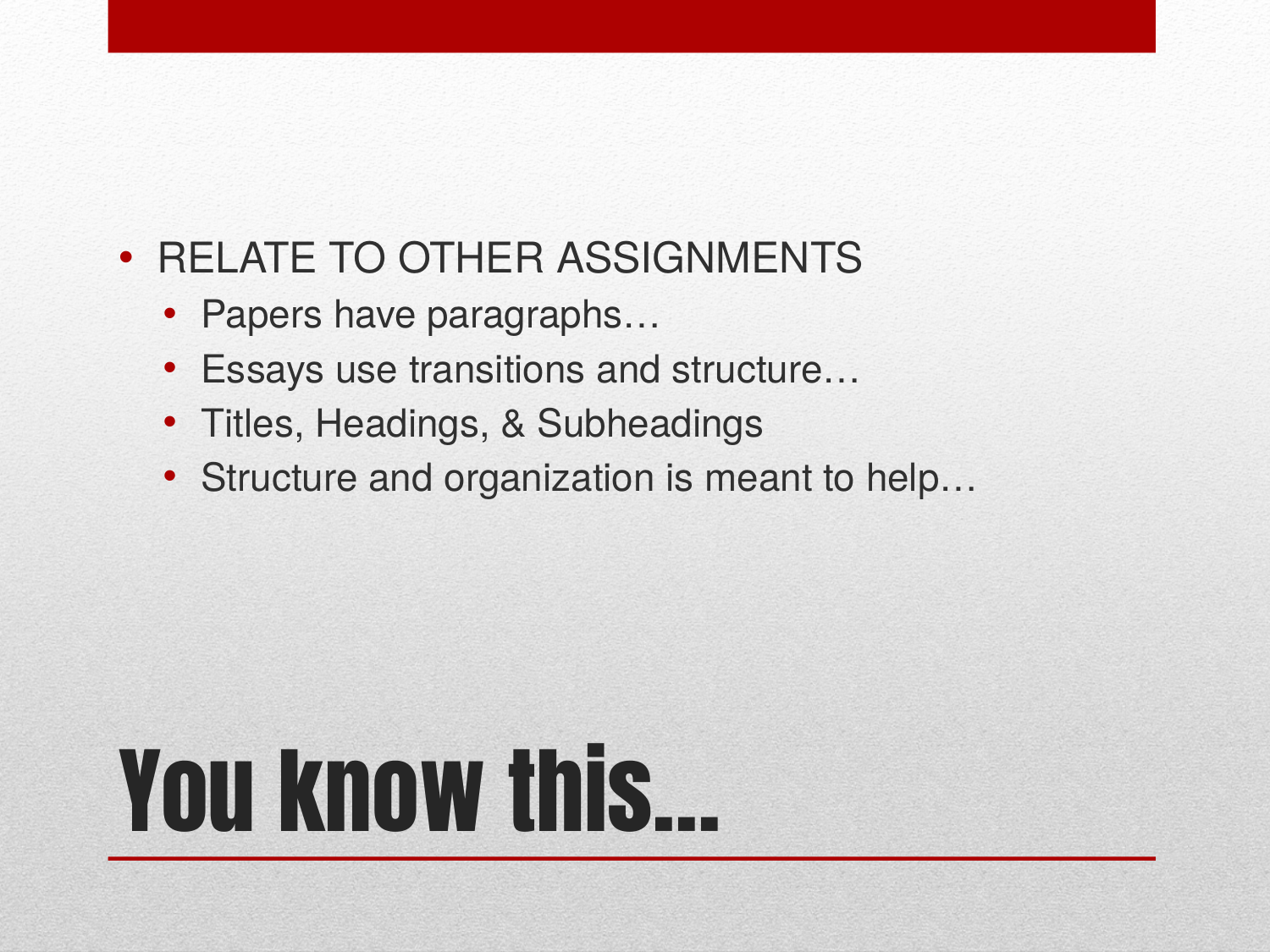

RELATE TO OTHER ASSIGNMENTS
Papers have paragraphs…
Essays use transitions and structure…
Titles, Headings, & Subheadings
Structure and organization is meant to help…
# You know this…